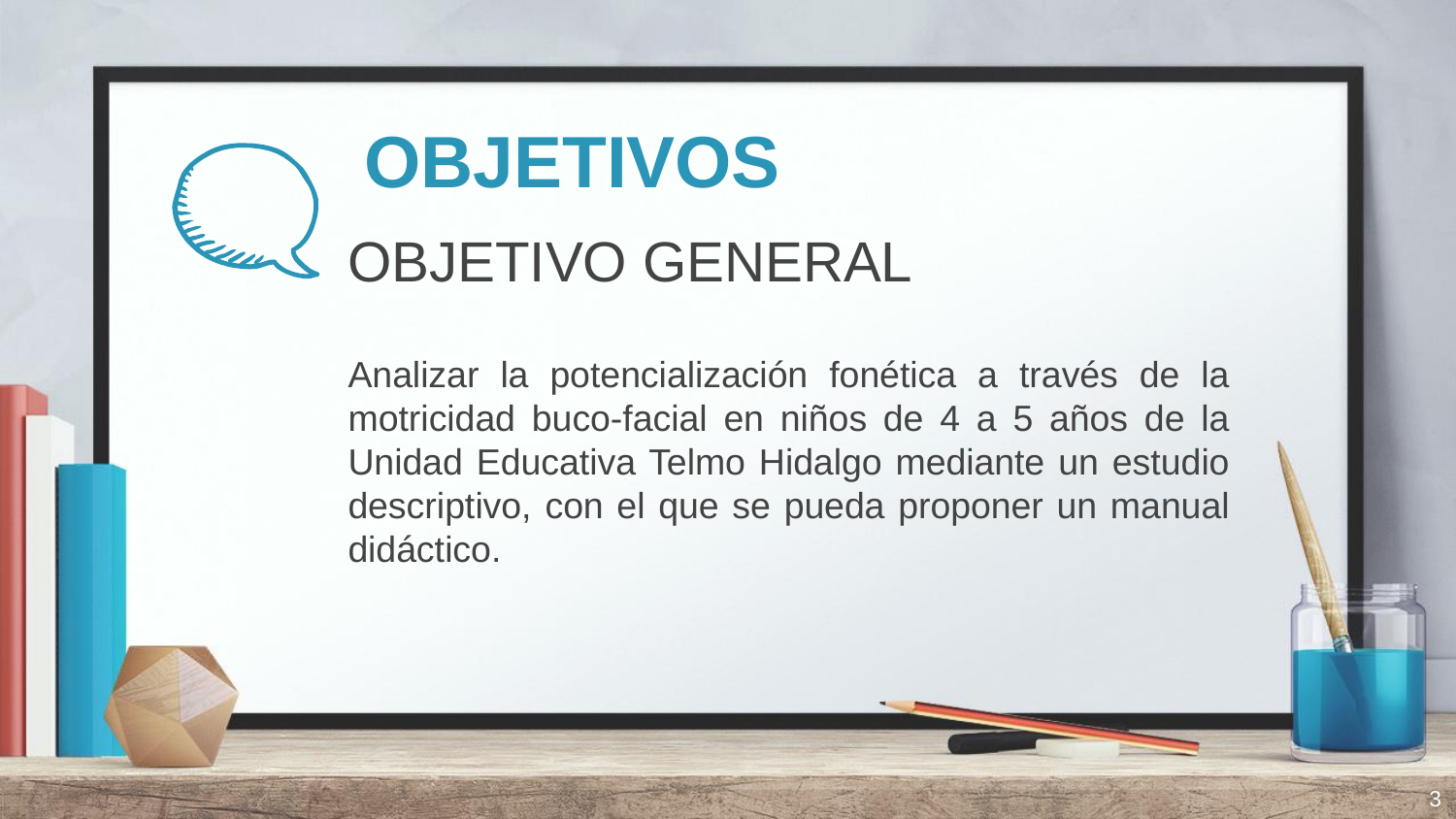

# OBJETIVOS

OBJETIVO GENERAL

Analizar la potencialización fonética a través de la motricidad buco-facial en niños de 4 a 5 años de la Unidad Educativa Telmo Hidalgo mediante un estudio descriptivo, con el que se pueda proponer un manual didáctico.

3